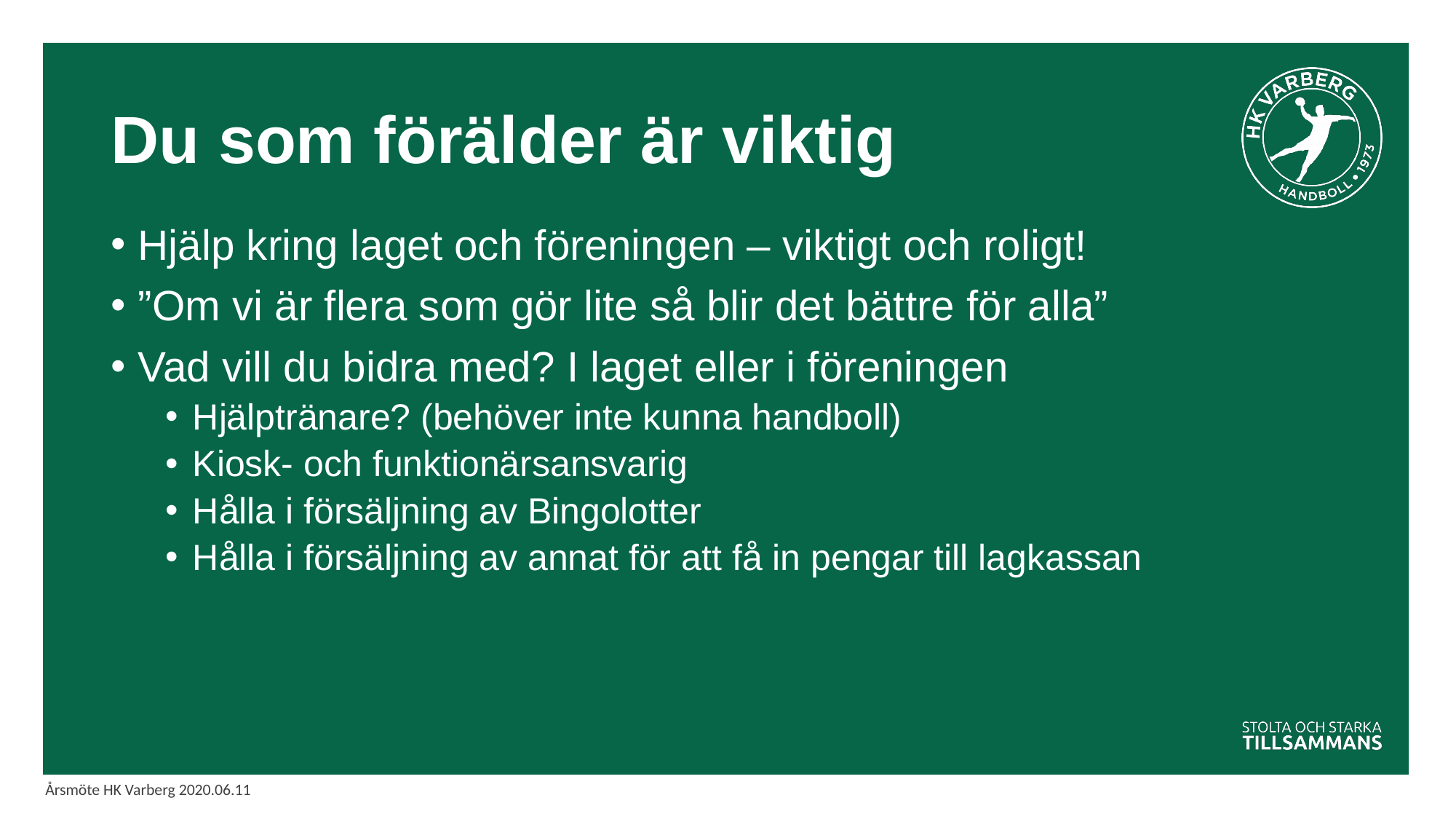

# Du som förälder är viktig
Hjälp kring laget och föreningen – viktigt och roligt!
”Om vi är flera som gör lite så blir det bättre för alla”
Vad vill du bidra med? I laget eller i föreningen
Hjälptränare? (behöver inte kunna handboll)
Kiosk- och funktionärsansvarig
Hålla i försäljning av Bingolotter
Hålla i försäljning av annat för att få in pengar till lagkassan